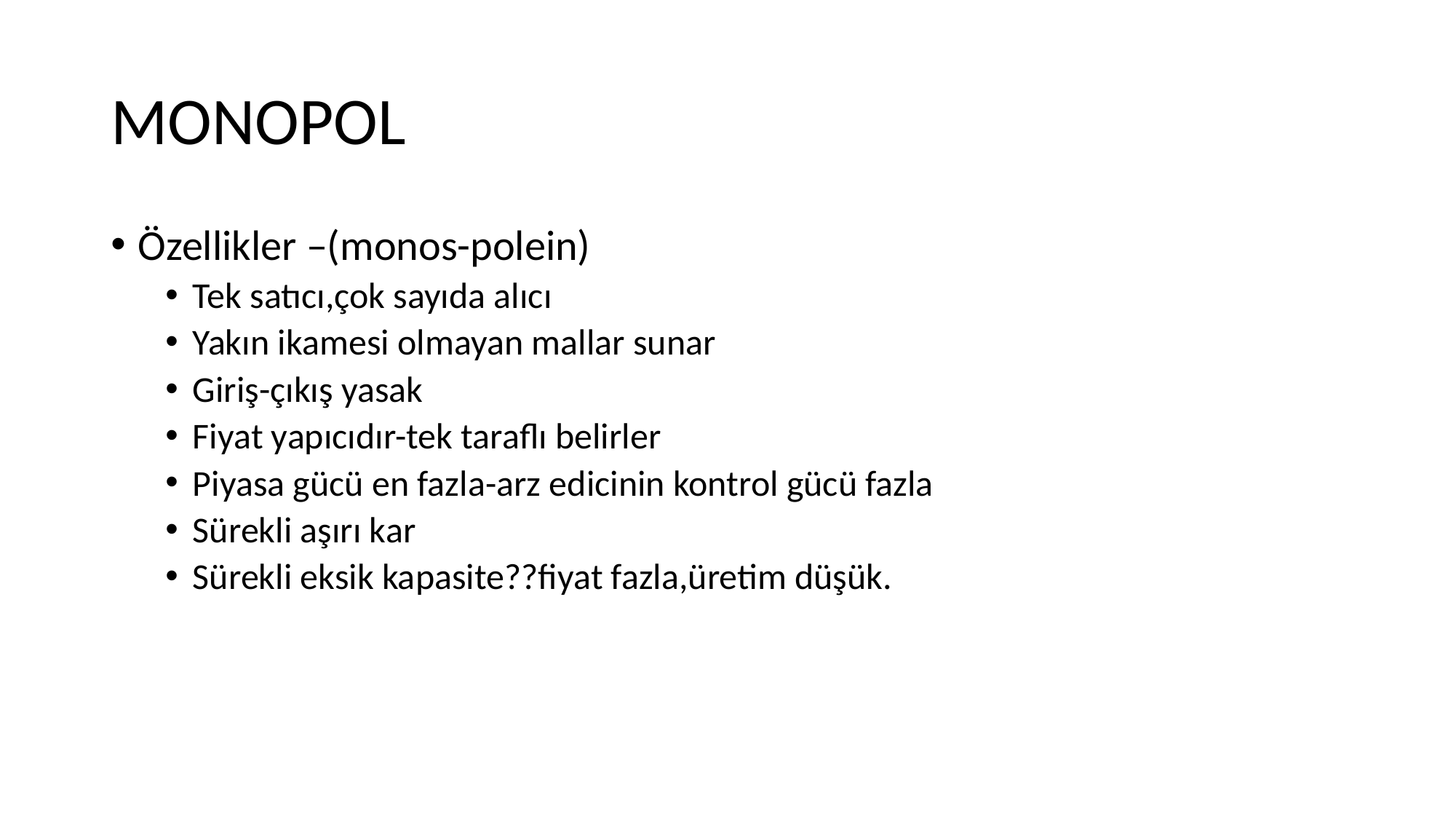

# MONOPOL
Özellikler –(monos-polein)
Tek satıcı,çok sayıda alıcı
Yakın ikamesi olmayan mallar sunar
Giriş-çıkış yasak
Fiyat yapıcıdır-tek taraflı belirler
Piyasa gücü en fazla-arz edicinin kontrol gücü fazla
Sürekli aşırı kar
Sürekli eksik kapasite??fiyat fazla,üretim düşük.